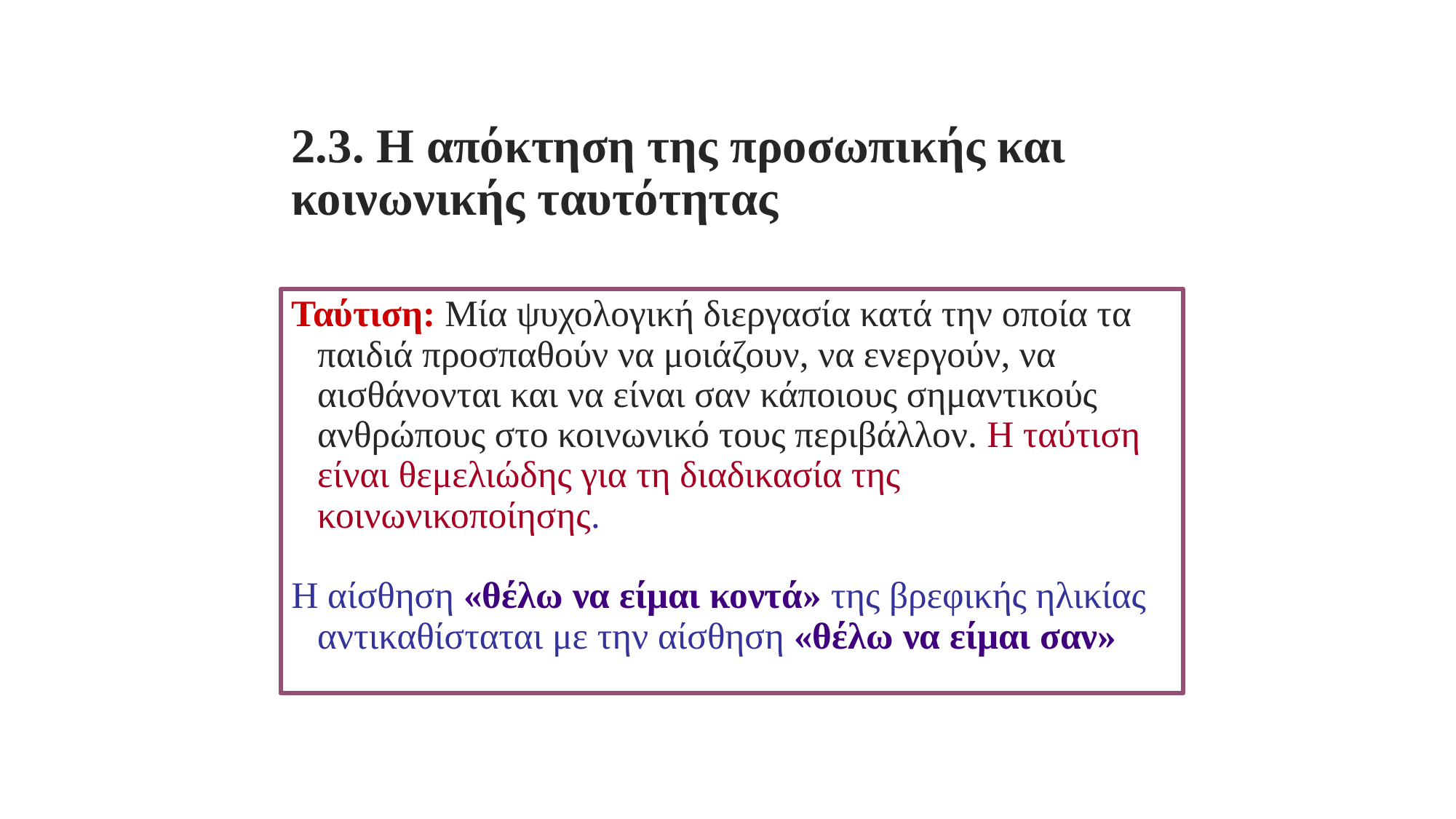

# 2.3. Η απόκτηση της προσωπικής και κοινωνικής ταυτότητας
Ταύτιση: Μία ψυχολογική διεργασία κατά την οποία τα παιδιά προσπαθούν να μοιάζουν, να ενεργούν, να αισθάνονται και να είναι σαν κάποιους σημαντικούς ανθρώπους στο κοινωνικό τους περιβάλλον. Η ταύτιση είναι θεμελιώδης για τη διαδικασία της κοινωνικοποίησης.

Η αίσθηση «θέλω να είμαι κοντά» της βρεφικής ηλικίας αντικαθίσταται με την αίσθηση «θέλω να είμαι σαν»